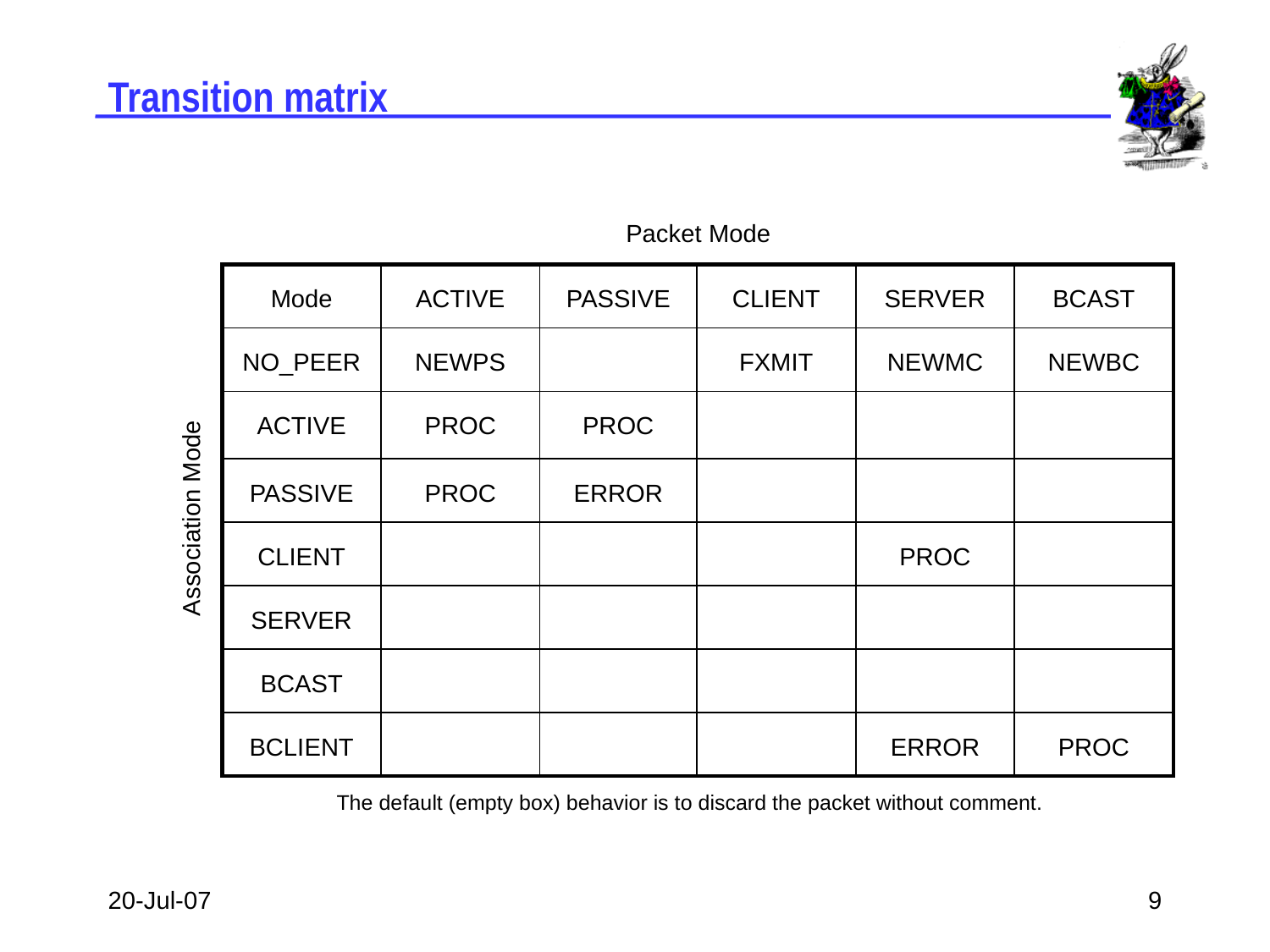

# Transition matrix
Packet Mode

| Mode | ACTIVE | PASSIVE | CLIENT | SERVER | BCAST |
| --- | --- | --- | --- | --- | --- |
| NO\_PEER | NEWPS |  | FXMIT | NEWMC | NEWBC |
| ACTIVE | PROC | PROC |  |  |  |
| PASSIVE | PROC | ERROR |  |  |  |
| CLIENT |  |  |  | PROC |  |
| SERVER |  |  |  |  |  |
| BCAST |  |  |  |  |  |
| BCLIENT |  |  |  | ERROR | PROC |
Association Mode
The default (empty box) behavior is to discard the packet without comment.

20-Jul-07
9